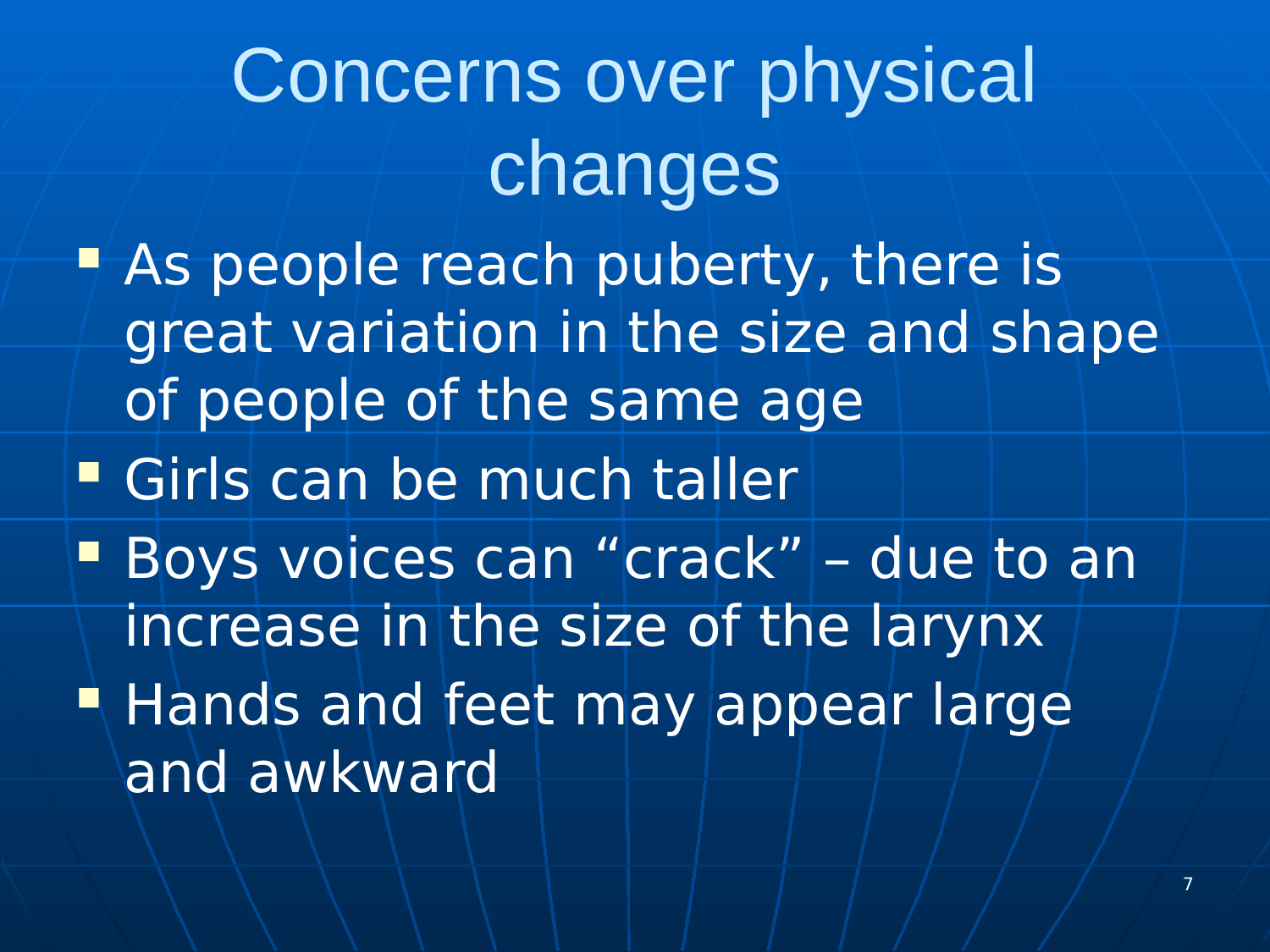

# Concerns over physical changes
As people reach puberty, there is great variation in the size and shape of people of the same age
Girls can be much taller
Boys voices can “crack” – due to an increase in the size of the larynx
Hands and feet may appear large and awkward
7